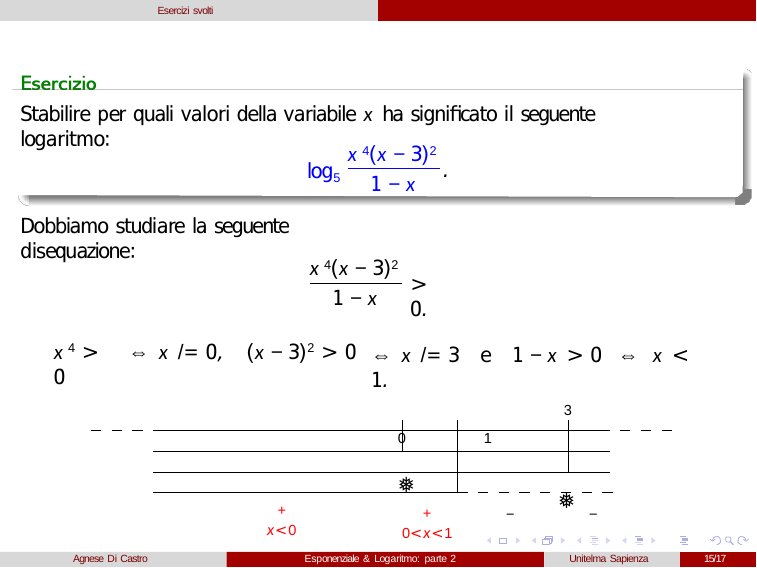

Esercizi svolti

Esercizio

Stabilire per quali valori della variabile x  ha significato il seguente logaritmo:
x 4(x − 3)2
log5
.

1 − x

Dobbiamo studiare la seguente disequazione:
x 4(x − 3)2
> 0.

1 − x
x 4 > 0
⇔  x  /= 0,	(x − 3)2 > 0
⇔  x  /= 3   e   1 − x  > 0  ⇔  x  < 1.

0	1

 ❅
3

 ❅

+
x<0
+ 0<x<1
−
−

Agnese Di Castro
Esponenziale & Logaritmo: parte 2
Unitelma Sapienza
15/17